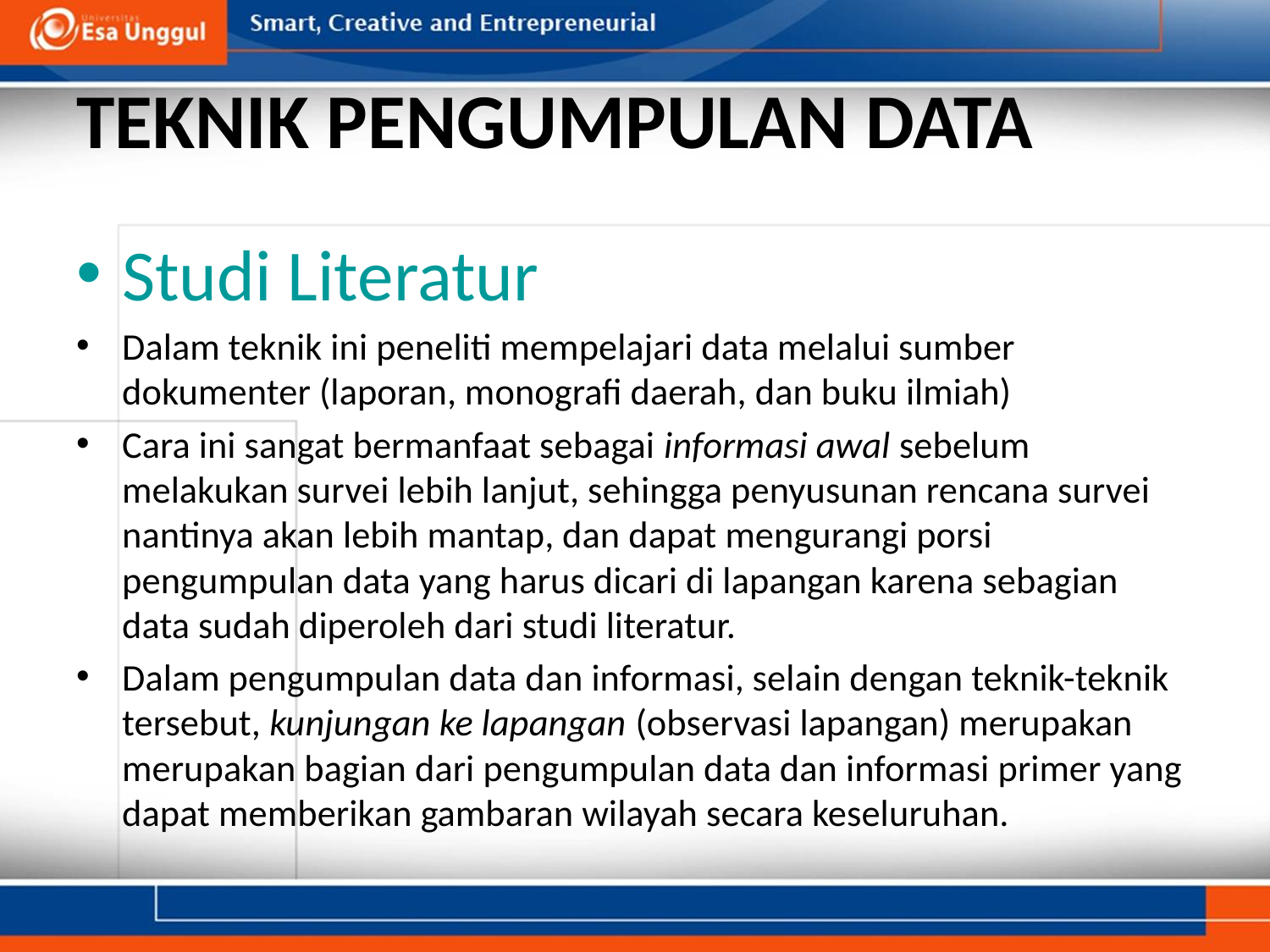

# TEKNIK PENGUMPULAN DATA
Studi Literatur
Dalam teknik ini peneliti mempelajari data melalui sumber dokumenter (laporan, monografi daerah, dan buku ilmiah)
Cara ini sangat bermanfaat sebagai informasi awal sebelum melakukan survei lebih lanjut, sehingga penyusunan rencana survei nantinya akan lebih mantap, dan dapat mengurangi porsi pengumpulan data yang harus dicari di lapangan karena sebagian data sudah diperoleh dari studi literatur.
Dalam pengumpulan data dan informasi, selain dengan teknik-teknik tersebut, kunjungan ke lapangan (observasi lapangan) merupakan merupakan bagian dari pengumpulan data dan informasi primer yang dapat memberikan gambaran wilayah secara keseluruhan.